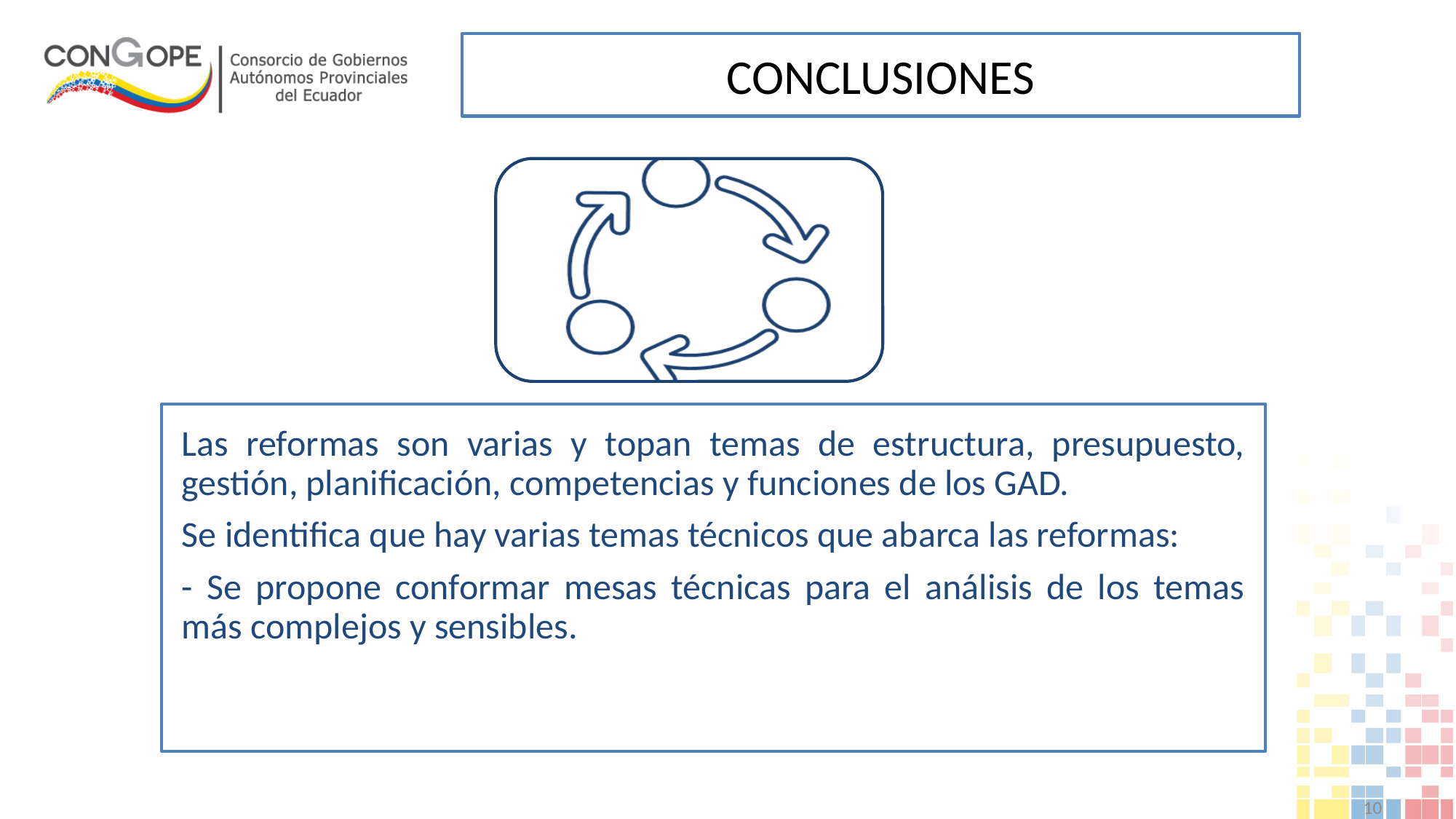

CONCLUSIONES
Las reformas son varias y topan temas de estructura, presupuesto, gestión, planificación, competencias y funciones de los GAD.
Se identifica que hay varias temas técnicos que abarca las reformas:
- Se propone conformar mesas técnicas para el análisis de los temas más complejos y sensibles.

10